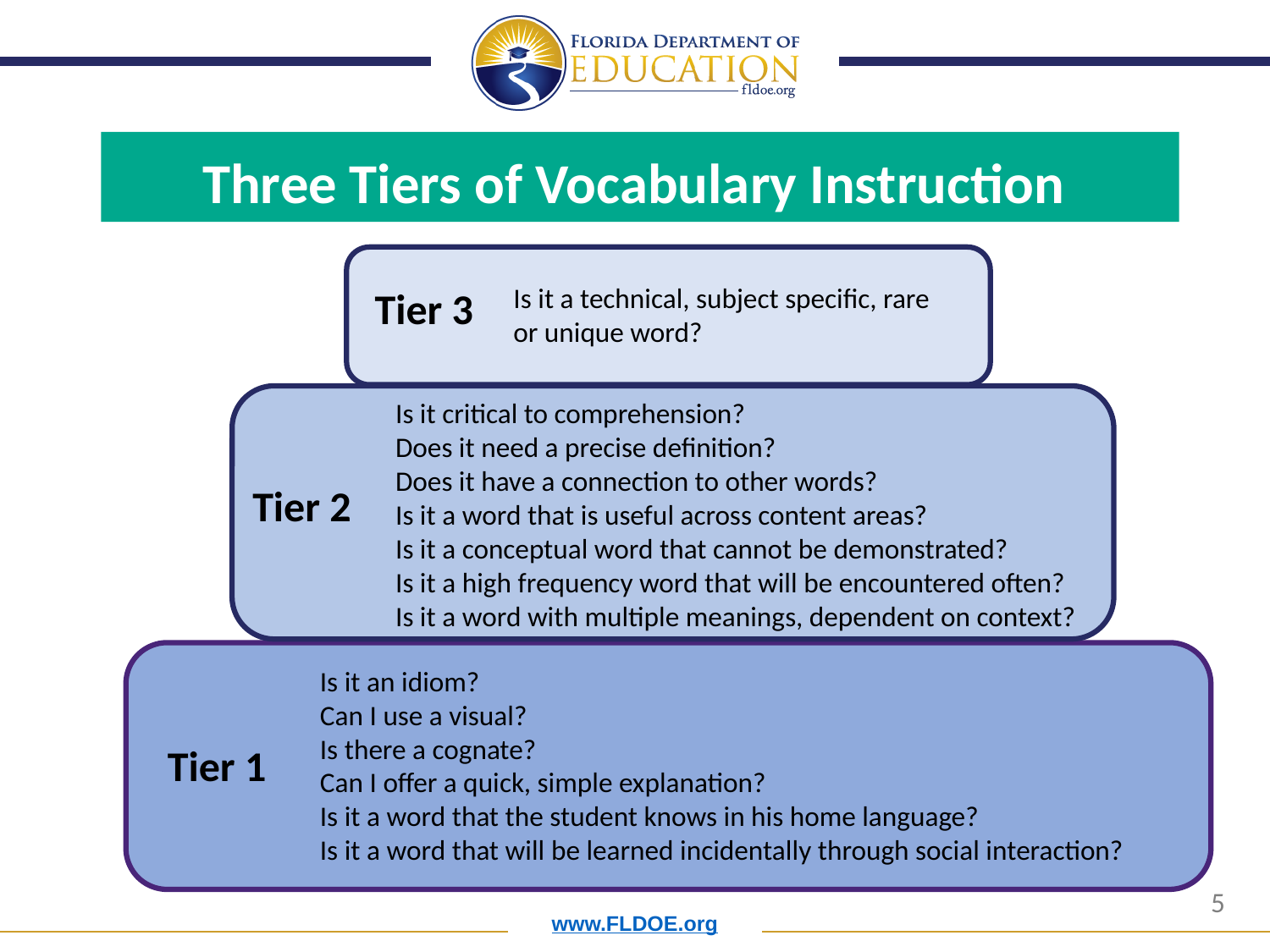

Three Tiers of Vocabulary Instruction

Is it a technical, subject specific, rare
or unique word?
Tier 3

Is it critical to comprehension?
Does it need a precise definition?
Does it have a connection to other words?
Is it a word that is useful across content areas?
Is it a conceptual word that cannot be demonstrated?
Is it a high frequency word that will be encountered often?
Is it a word with multiple meanings, dependent on context?
Tier 2

Is it an idiom?
Can I use a visual?
Is there a cognate?
Can I offer a quick, simple explanation?
Is it a word that the student knows in his home language?
Is it a word that will be learned incidentally through social interaction?
Tier 1